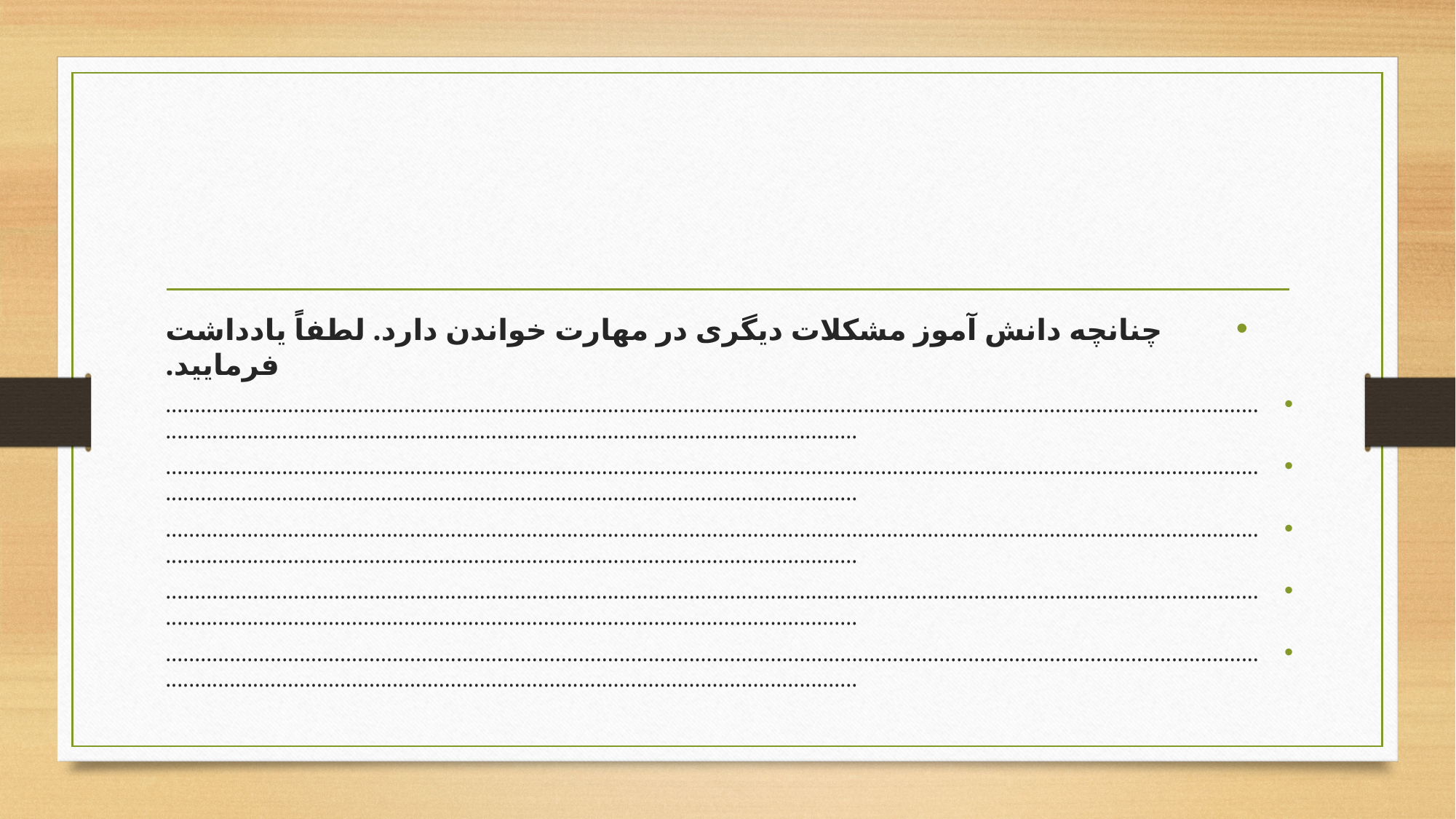

#
چنانچه دانش آموز مشکلات دیگری در مهارت خواندن دارد. لطفاً یادداشت فرمایید.
...................................................................................................................................................................................................................................................................................................................
...................................................................................................................................................................................................................................................................................................................
...................................................................................................................................................................................................................................................................................................................
...................................................................................................................................................................................................................................................................................................................
...................................................................................................................................................................................................................................................................................................................